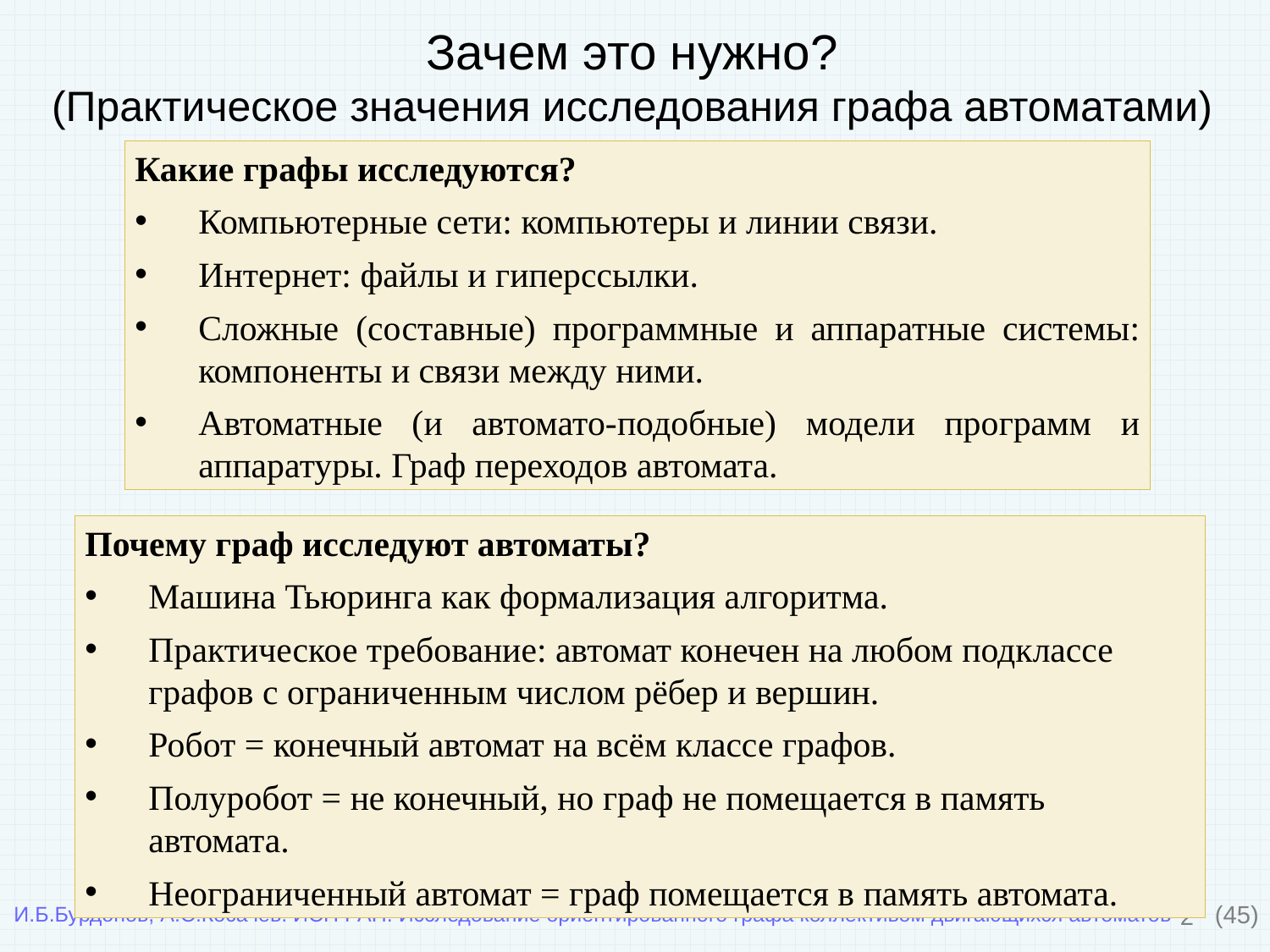

Зачем это нужно?
(Практическое значения исследования графа автоматами)
Какие графы исследуются?
Компьютерные сети: компьютеры и линии связи.
Интернет: файлы и гиперссылки.
Сложные (составные) программные и аппаратные системы: компоненты и связи между ними.
Автоматные (и автомато-подобные) модели программ и аппаратуры. Граф переходов автомата.
Почему граф исследуют автоматы?
Машина Тьюринга как формализация алгоритма.
Практическое требование: автомат конечен на любом подклассе графов с ограниченным числом рёбер и вершин.
Робот = конечный автомат на всём классе графов.
Полуробот = не конечный, но граф не помещается в память автомата.
Неограниченный автомат = граф помещается в память автомата.
2
(45)
И.Б.Бурдонов, А.С.Косачев. ИСП РАН. Исследование ориентированного графа коллективом двигающихся автоматов